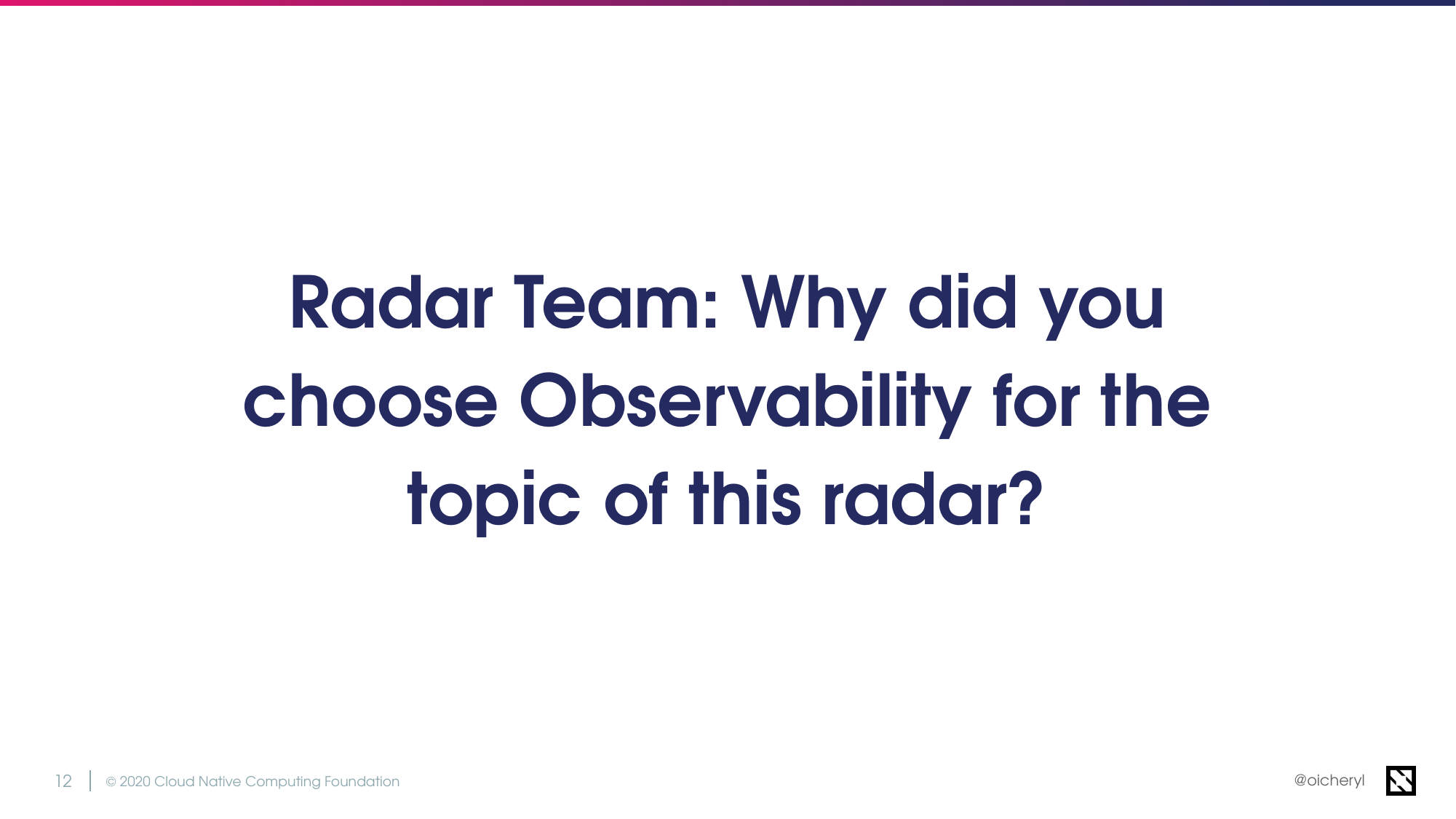

# Radar Team: Why did you choose Observability for the topic of this radar?